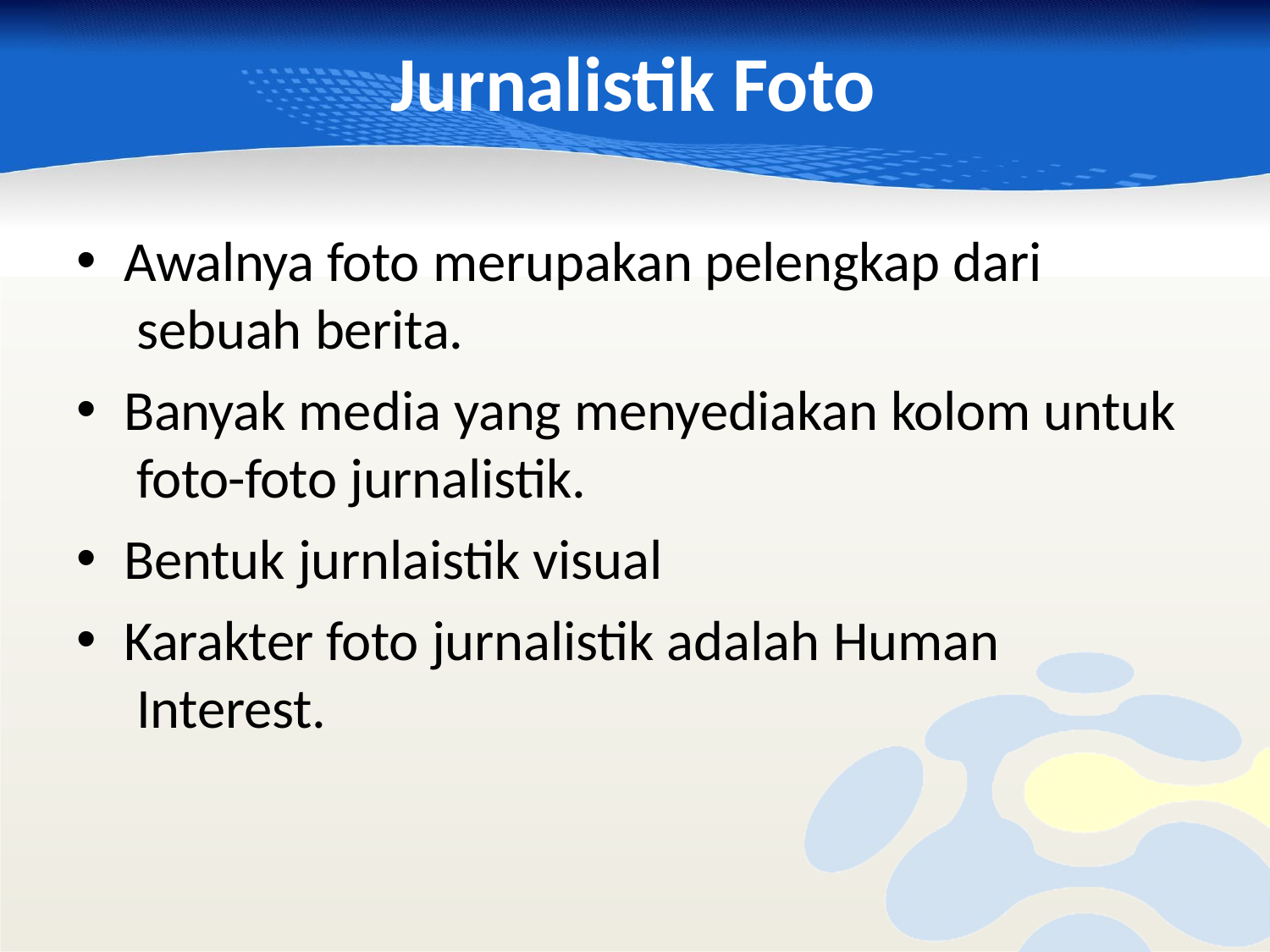

# Jurnalistik Foto
Awalnya foto merupakan pelengkap dari  sebuah berita.
Banyak media yang menyediakan kolom untuk  foto-foto jurnalistik.
Bentuk jurnlaistik visual
Karakter foto jurnalistik adalah Human  Interest.